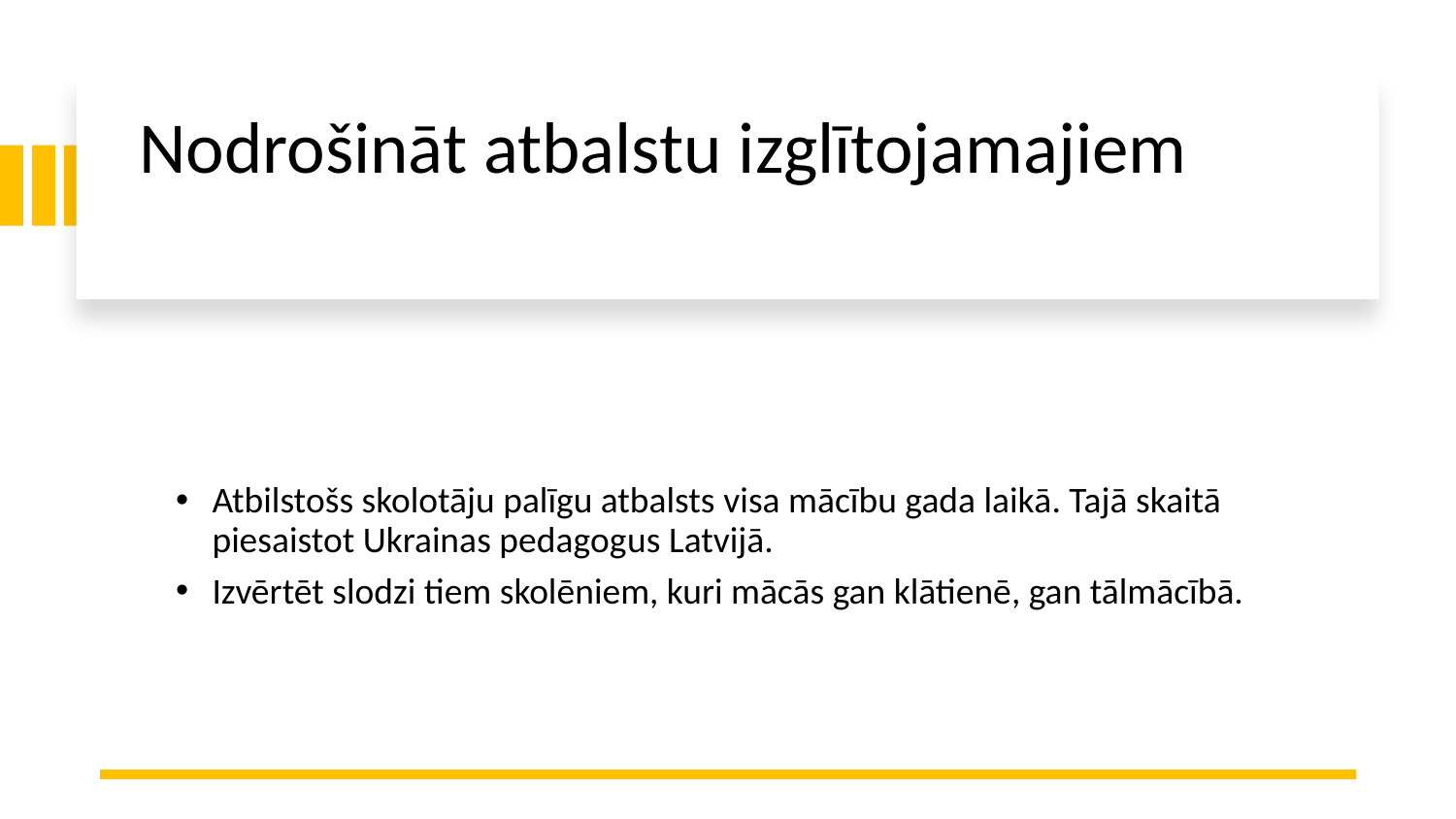

# Nodrošināt atbalstu izglītojamajiem

Atbilstošs skolotāju palīgu atbalsts visa mācību gada laikā. Tajā skaitā piesaistot Ukrainas pedagogus Latvijā.
Izvērtēt slodzi tiem skolēniem, kuri mācās gan klātienē, gan tālmācībā.